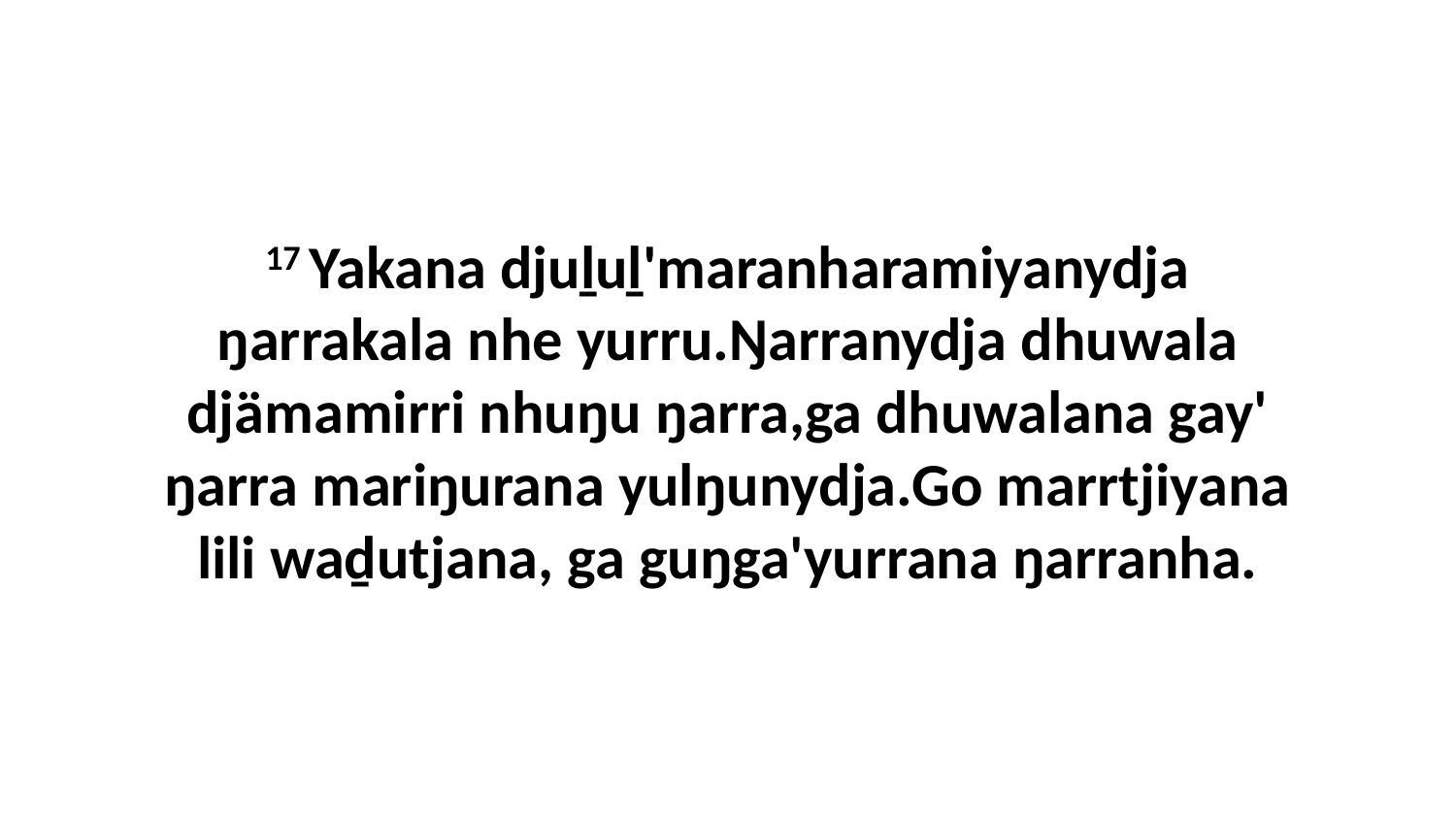

17 Yakana djuḻuḻ'maranharamiyanydja ŋarrakala nhe yurru.Ŋarranydja dhuwala djämamirri nhuŋu ŋarra,ga dhuwalana gay' ŋarra mariŋurana yulŋunydja.Go marrtjiyana lili waḏutjana, ga guŋga'yurrana ŋarranha.